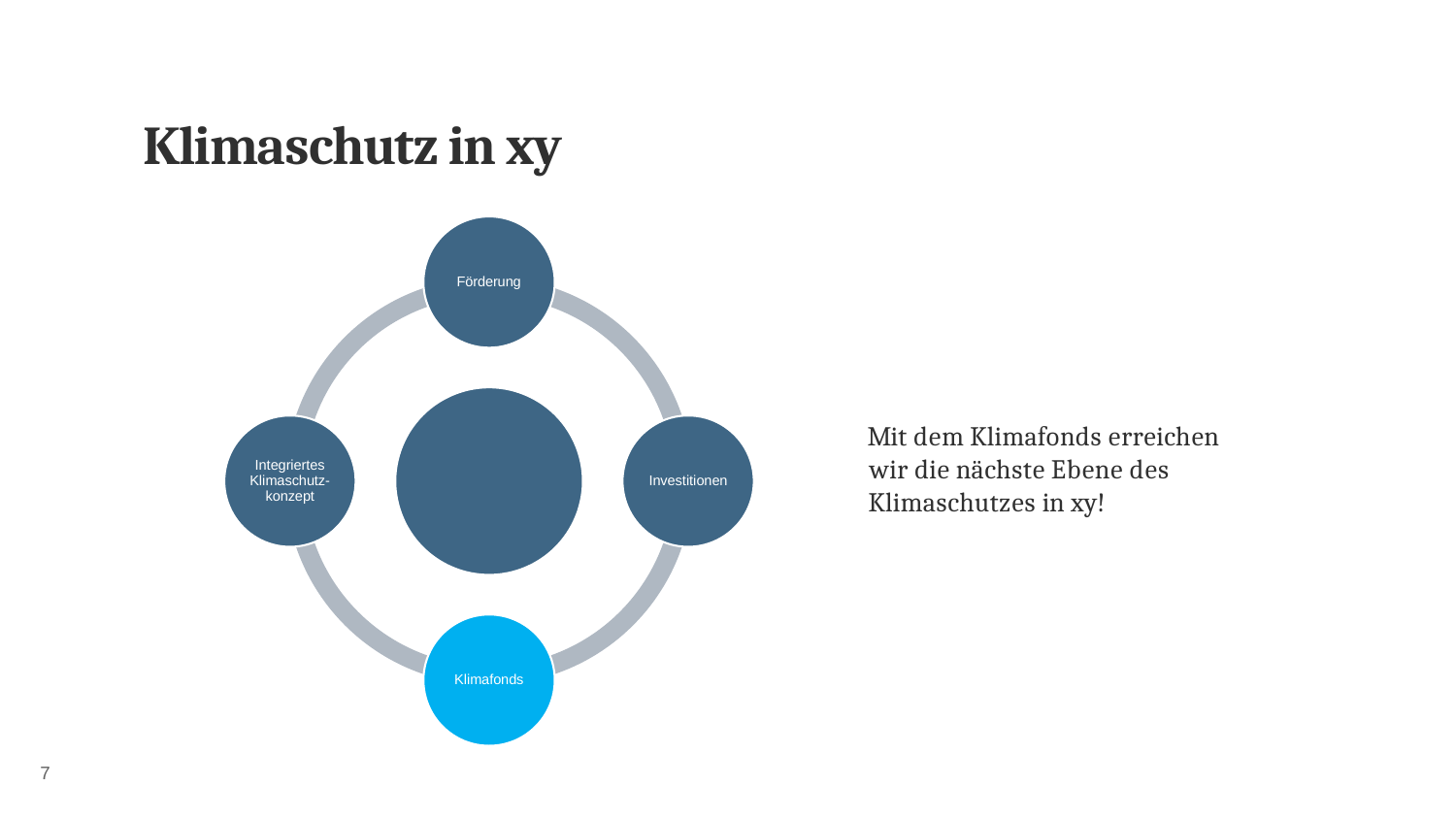

# Klimaschutz in xy

Förderung
Investitionen
Klimafonds
Integriertes Klimaschutz- konzept
Mit dem Klimafonds erreichen wir die nächste Ebene des Klimaschutzes in xy!
7